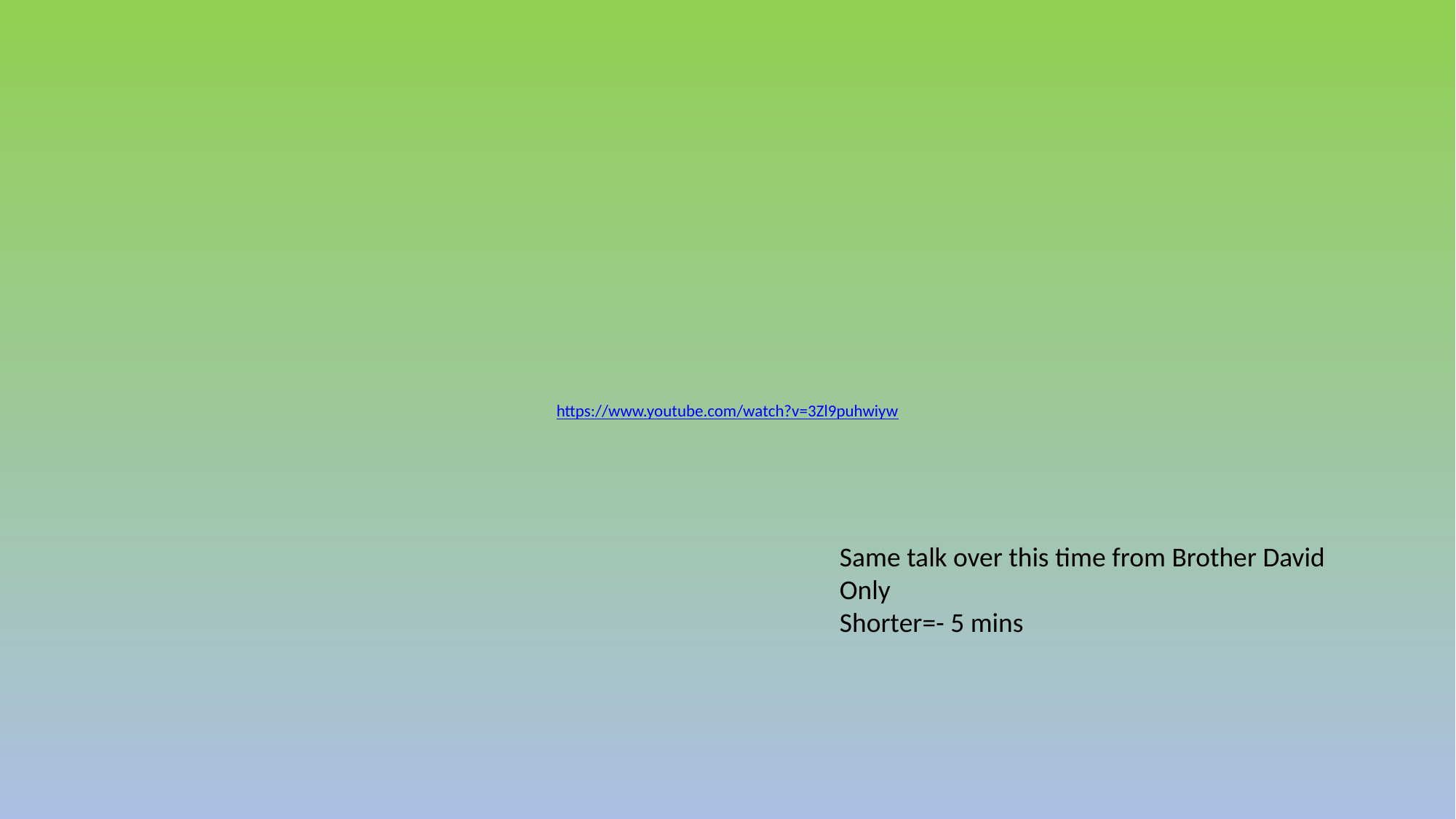

https://www.youtube.com/watch?v=3Zl9puhwiyw
Same talk over this time from Brother David
Only
Shorter=- 5 mins